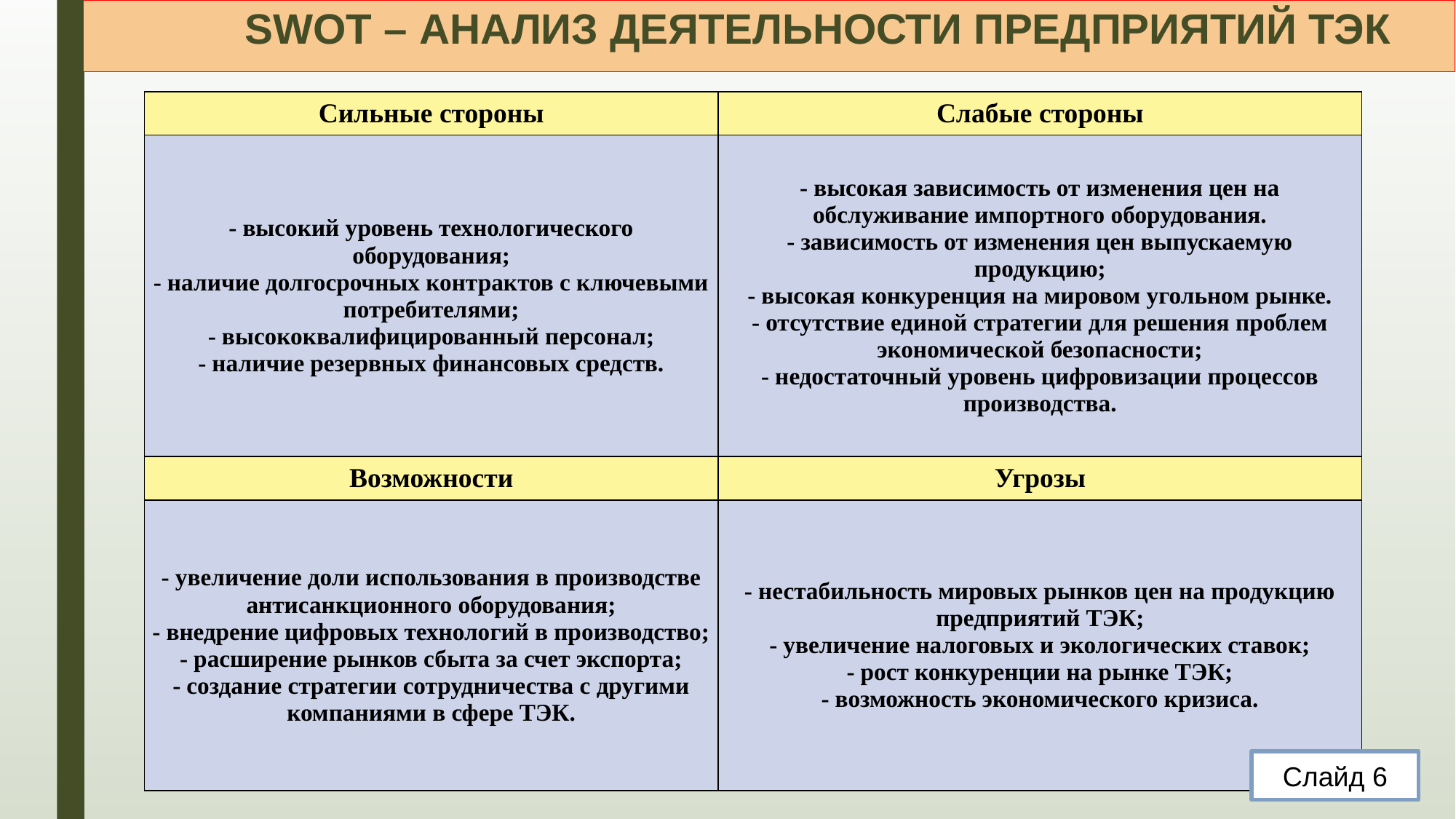

# SWOT – АНАЛИЗ ДЕЯТЕЛЬНОСТИ ПРЕДПРИЯТИЙ ТЭК
| Сильные стороны | Слабые стороны |
| --- | --- |
| - высокий уровень технологического оборудования; - наличие долгосрочных контрактов с ключевыми потребителями; - высококвалифицированный персонал; - наличие резервных финансовых средств. | - высокая зависимость от изменения цен на обслуживание импортного оборудования. - зависимость от изменения цен выпускаемую продукцию; - высокая конкуренция на мировом угольном рынке. - отсутствие единой стратегии для решения проблем экономической безопасности; - недостаточный уровень цифровизации процессов производства. |
| Возможности | Угрозы |
| - увеличение доли использования в производстве антисанкционного оборудования; - внедрение цифровых технологий в производство; - расширение рынков сбыта за счет экспорта; - создание стратегии сотрудничества с другими компаниями в сфере ТЭК. | - нестабильность мировых рынков цен на продукцию предприятий ТЭК; - увеличение налоговых и экологических ставок; - рост конкуренции на рынке ТЭК; - возможность экономического кризиса. |
Слайд 6